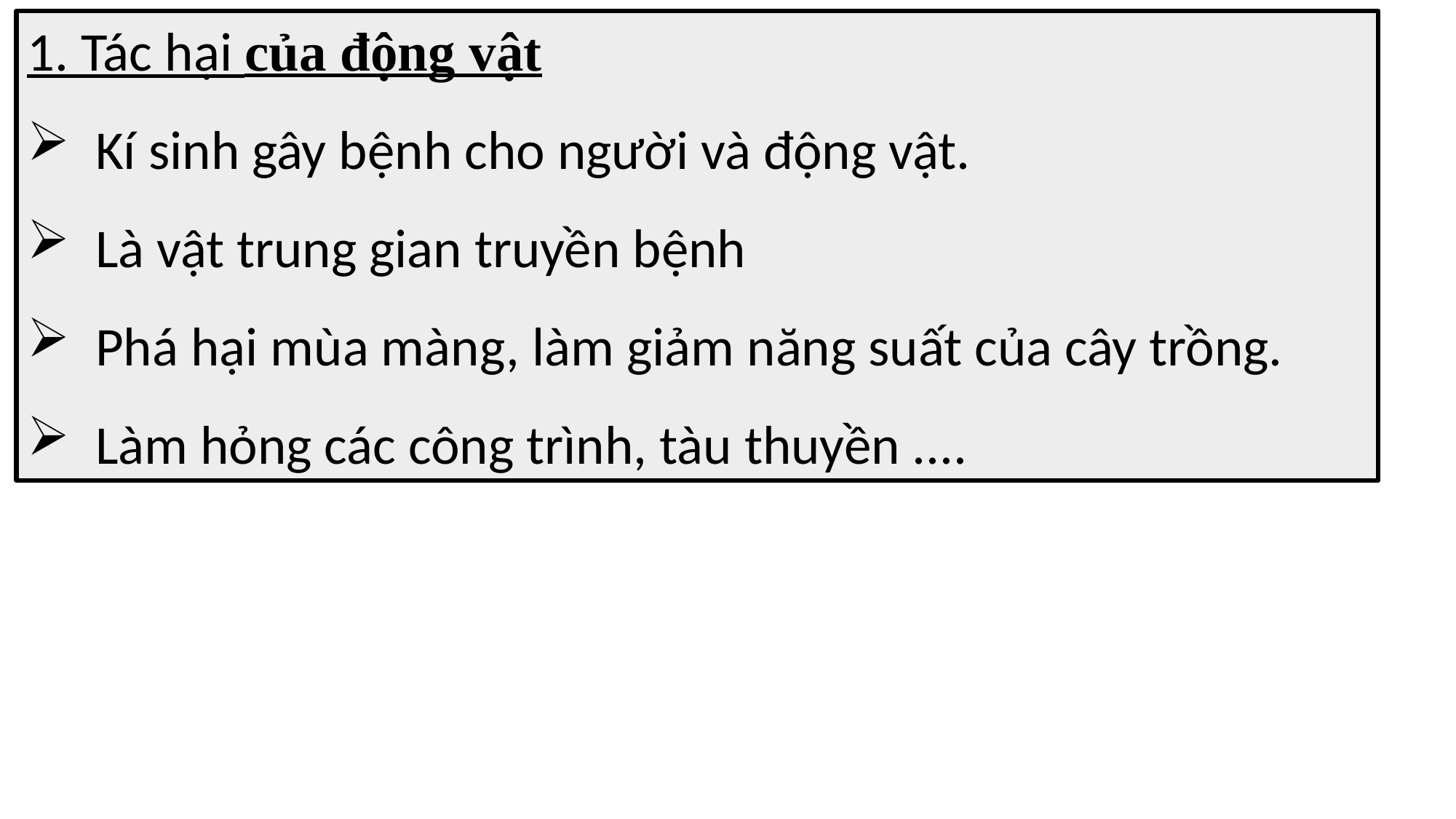

1. Tác hại của động vật
Kí sinh gây bệnh cho người và động vật.
Là vật trung gian truyền bệnh
Phá hại mùa màng, làm giảm năng suất của cây trồng.
Làm hỏng các công trình, tàu thuyền ....